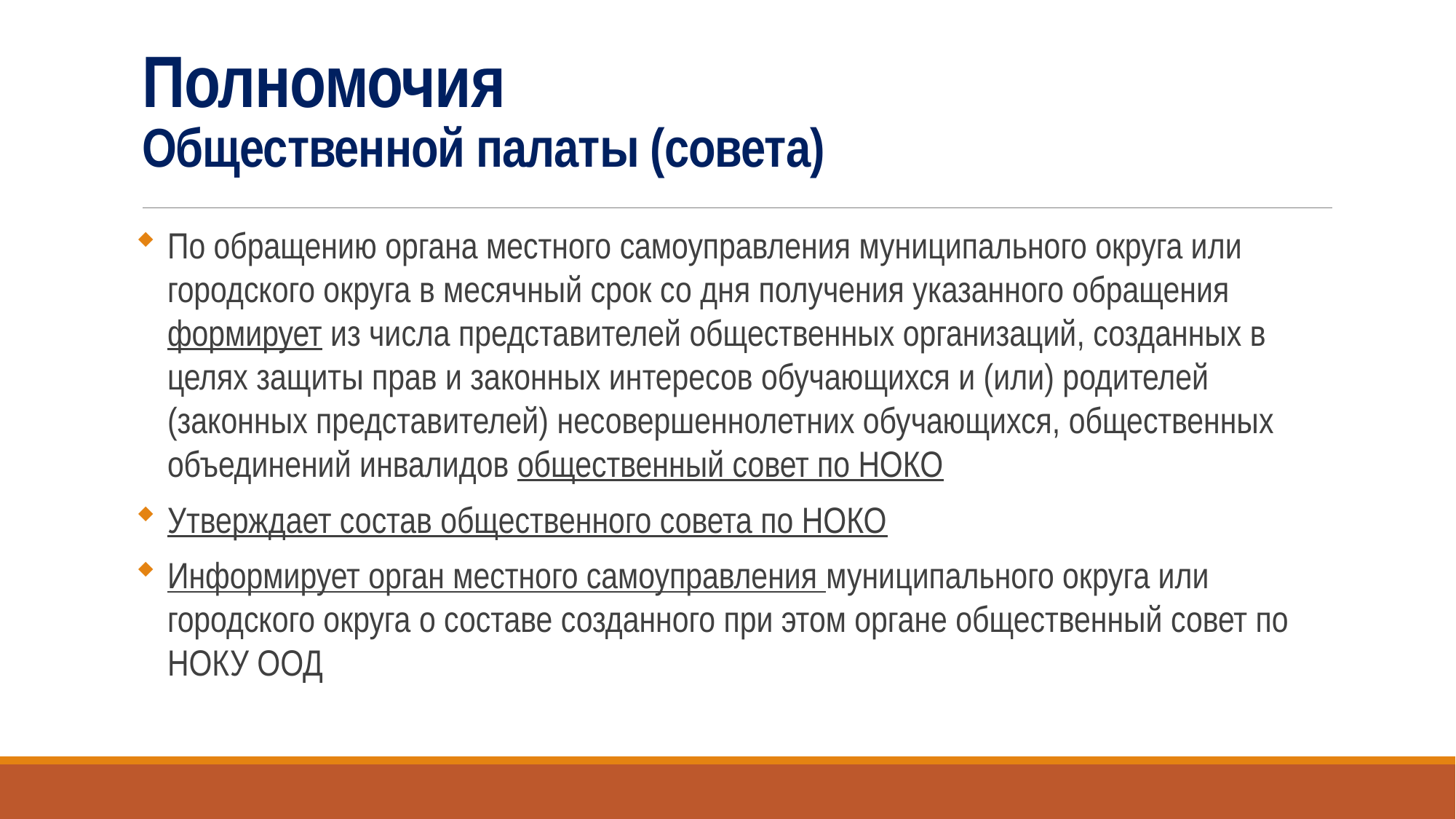

# Полномочия Общественной палаты (совета)
По обращению органа местного самоуправления муниципального округа или городского округа в месячный срок со дня получения указанного обращения формирует из числа представителей общественных организаций, созданных в целях защиты прав и законных интересов обучающихся и (или) родителей (законных представителей) несовершеннолетних обучающихся, общественных объединений инвалидов общественный совет по НОКО
Утверждает состав общественного совета по НОКО
Информирует орган местного самоуправления муниципального округа или городского округа о составе созданного при этом органе общественный совет по НОКУ ООД